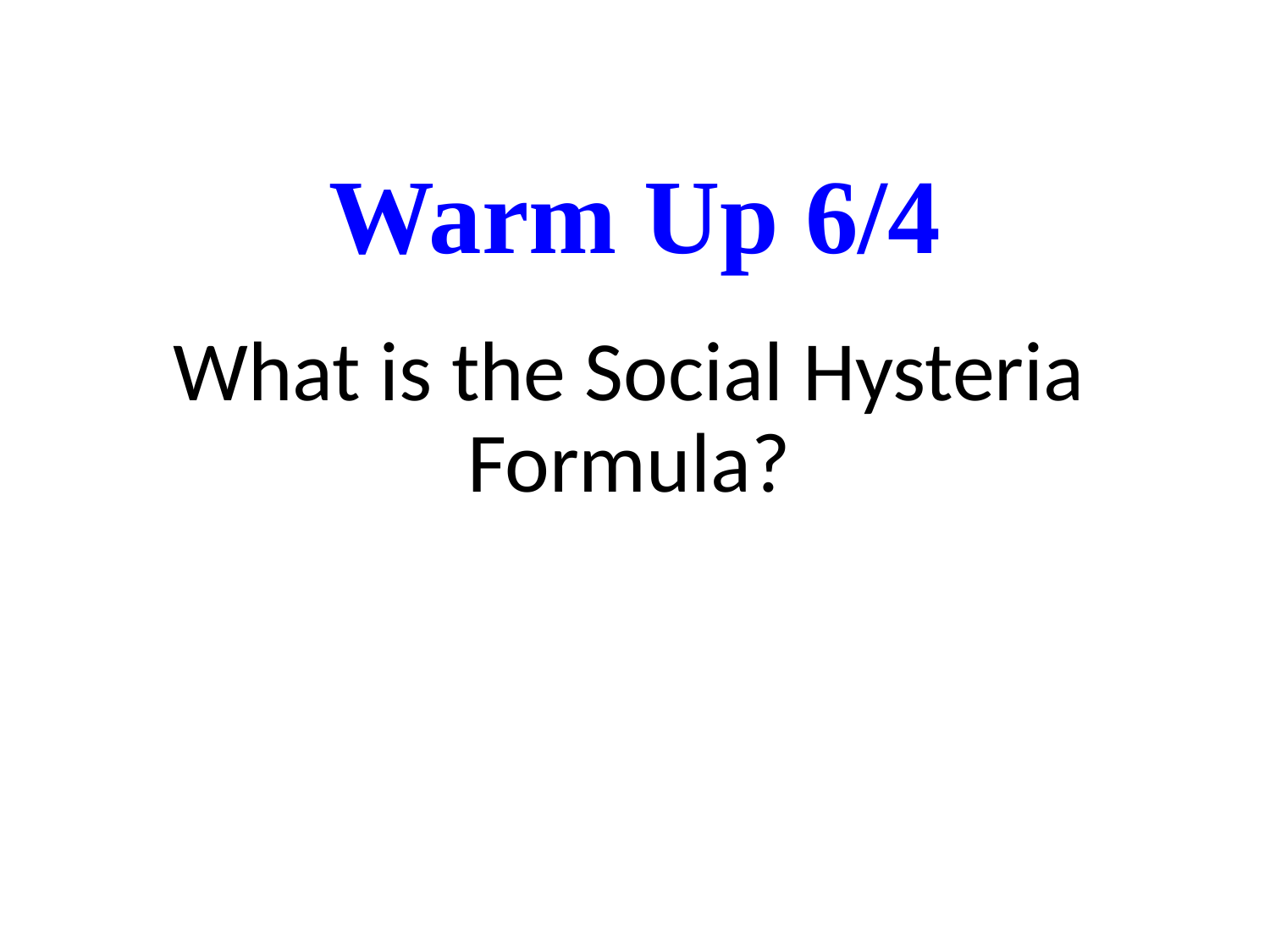

# Warm Up 6/4
What is the Social Hysteria Formula?